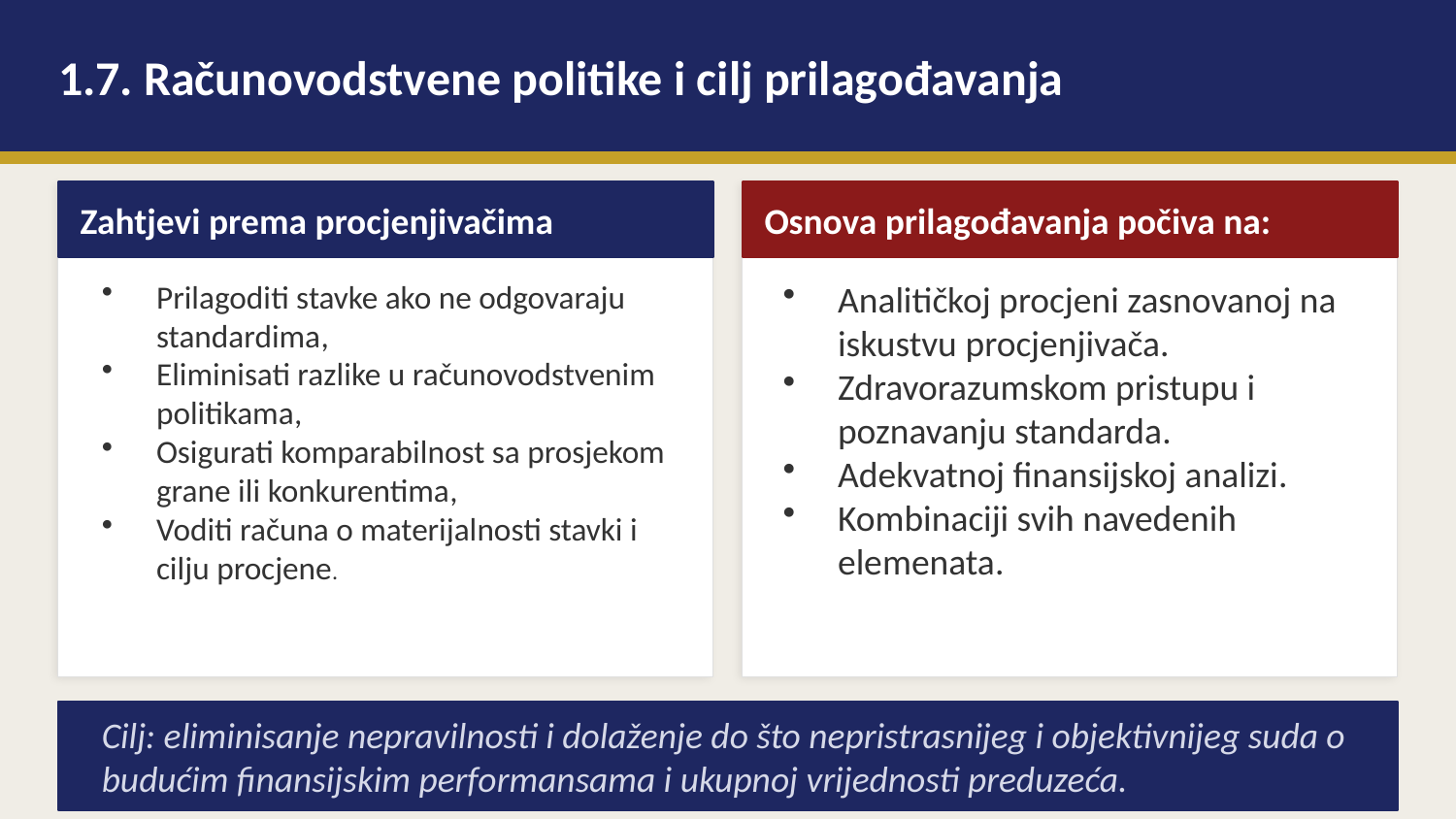

1.7. Računovodstvene politike i cilj prilagođavanja

,

Zahtjevi prema procjenjivačima

Osnova prilagođavanja počiva na:
Prilagoditi stavke ako ne odgovaraju standardima,
Eliminisati razlike u računovodstvenim politikama,
Osigurati komparabilnost sa prosjekom grane ili konkurentima,
Voditi računa o materijalnosti stavki i cilju procjene.
Analitičkoj procjeni zasnovanoj na iskustvu procjenjivača.
Zdravorazumskom pristupu i poznavanju standarda.
Adekvatnoj finansijskoj analizi.
Kombinaciji svih navedenih elemenata.

Cilj: eliminisanje nepravilnosti i dolaženje do što nepristrasnijeg i objektivnijeg suda o budućim finansijskim performansama i ukupnoj vrijednosti preduzeća.